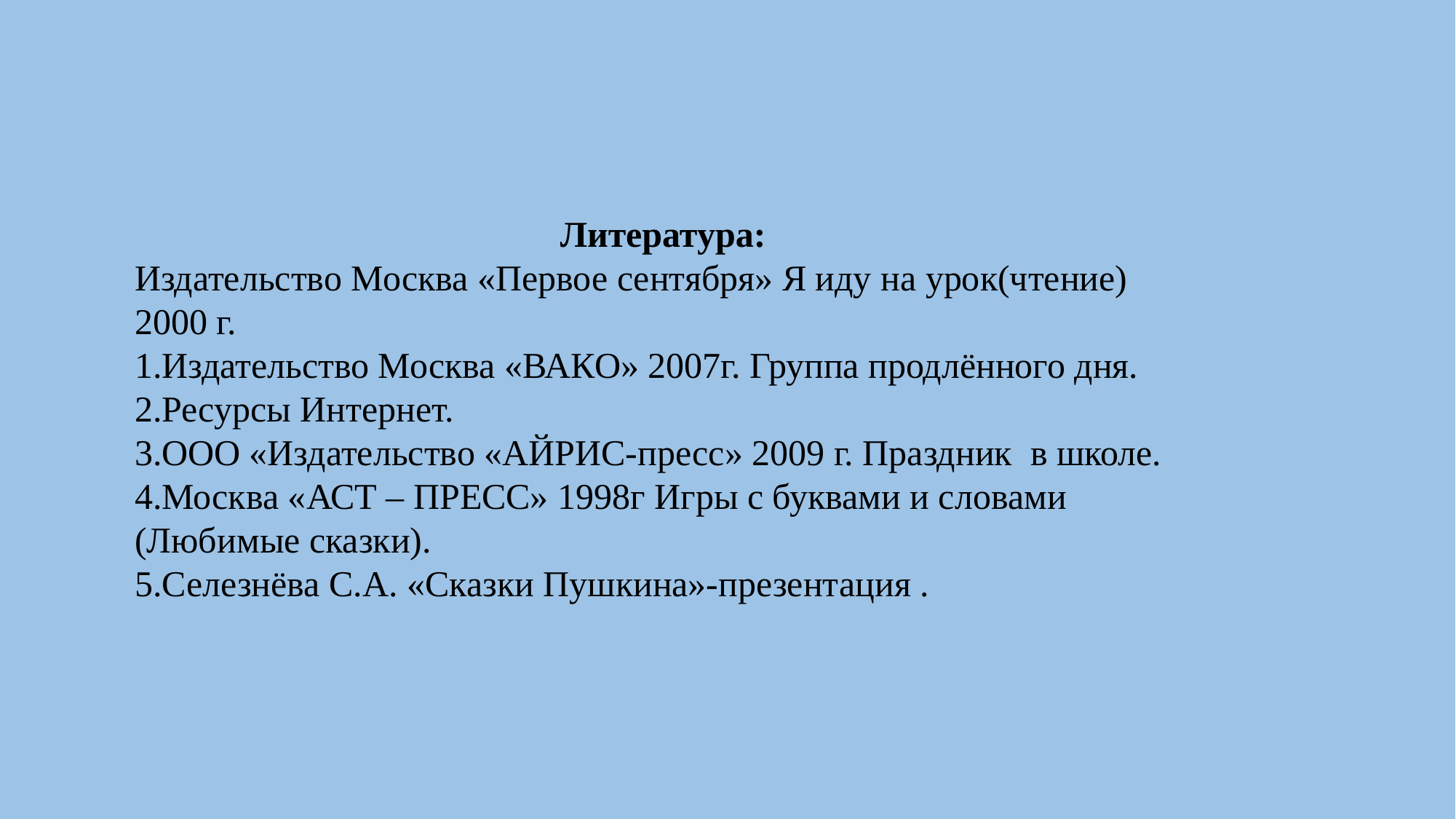

Литература:
Издательство Москва «Первое сентября» Я иду на урок(чтение) 2000 г.
Издательство Москва «ВАКО» 2007г. Группа продлённого дня.
Ресурсы Интернет.
ООО «Издательство «АЙРИС-пресс» 2009 г. Праздник  в школе.
Москва «АСТ – ПРЕСС» 1998г Игры с буквами и словами (Любимые сказки).
Селезнёва С.А. «Сказки Пушкина»-презентация .